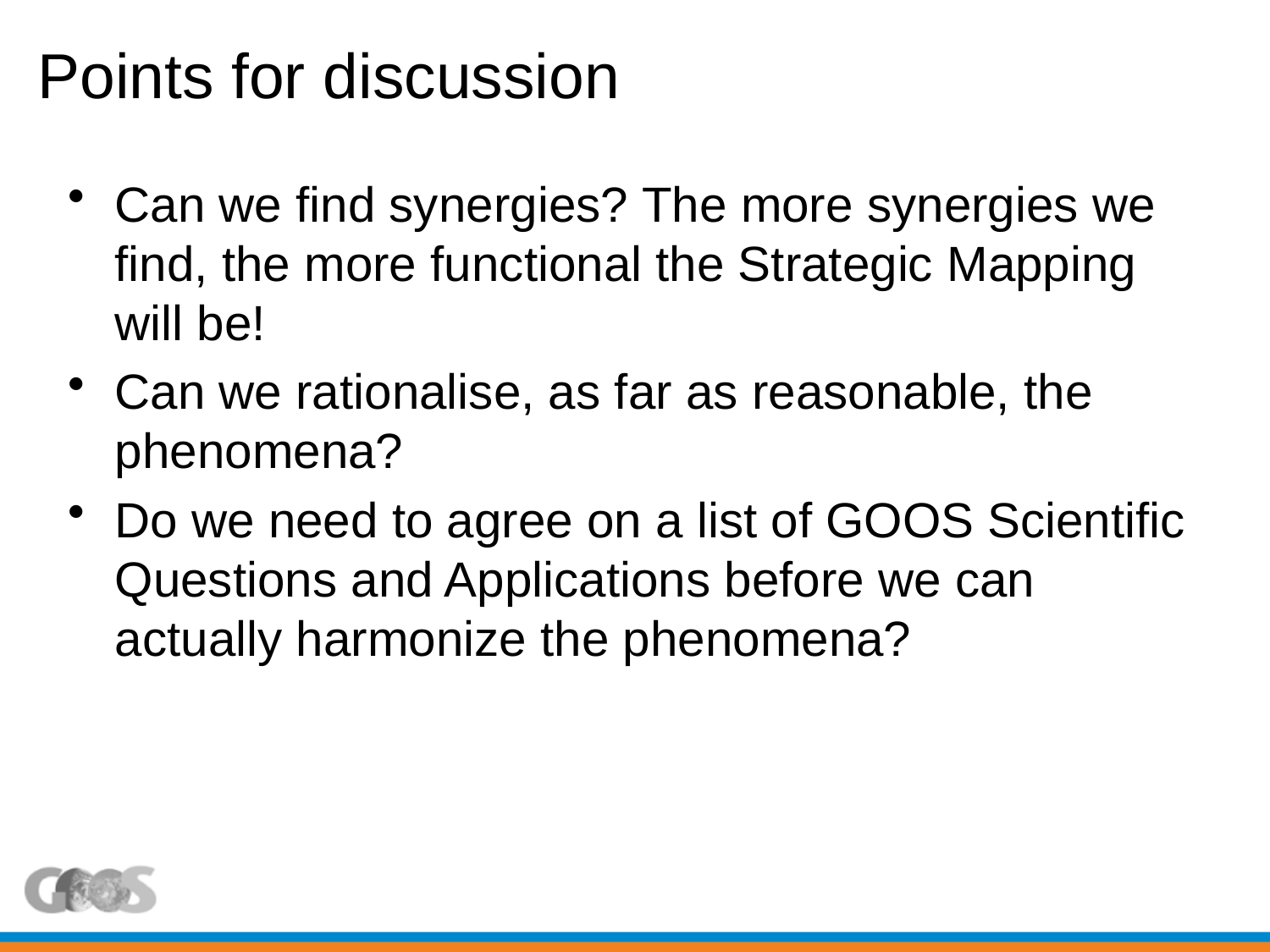

# Points for discussion
Can we find synergies? The more synergies we find, the more functional the Strategic Mapping will be!
Can we rationalise, as far as reasonable, the phenomena?
Do we need to agree on a list of GOOS Scientific Questions and Applications before we can actually harmonize the phenomena?